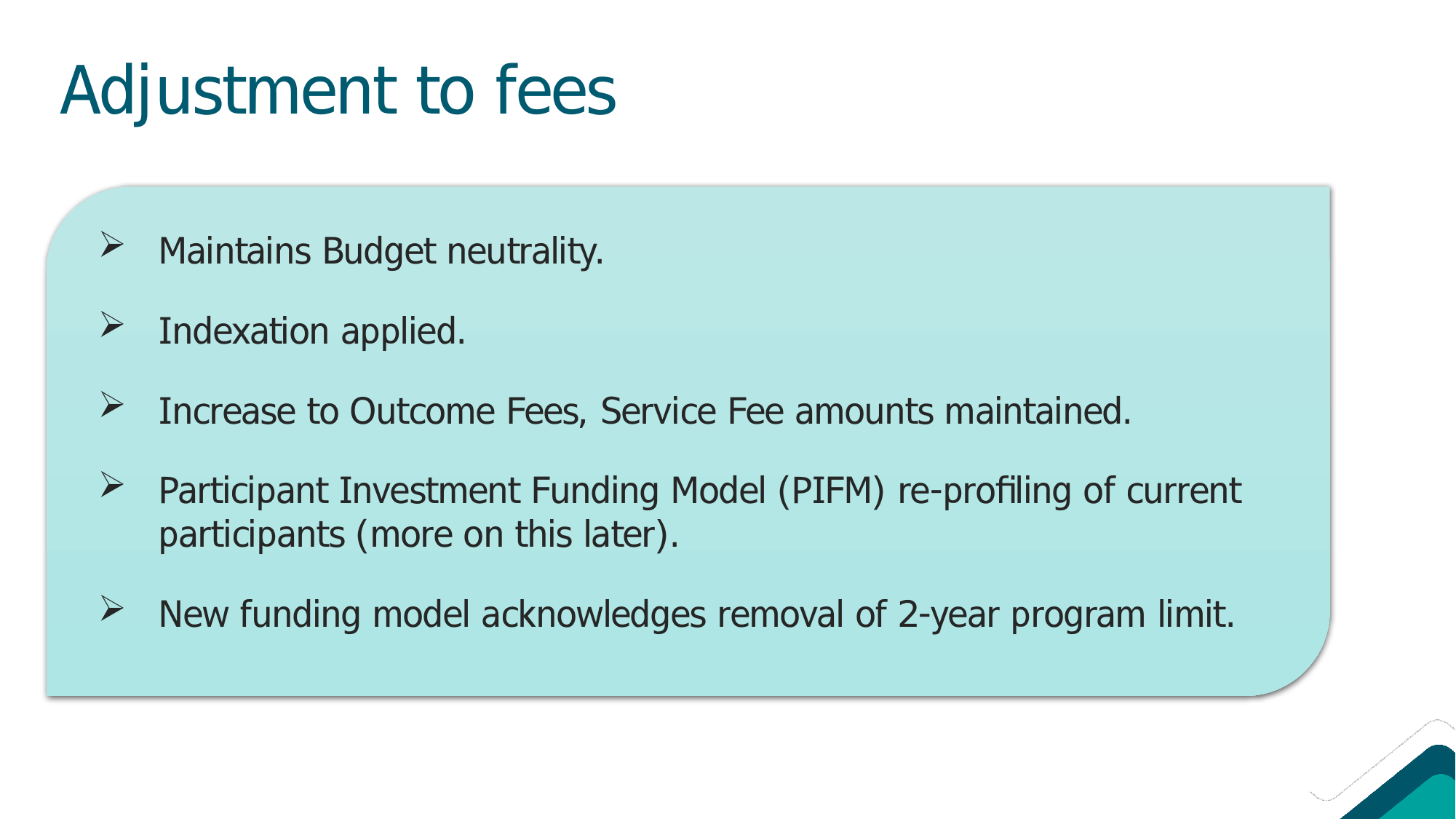

# Adjustment to fees

Maintains Budget neutrality.
Indexation applied.
Increase to Outcome Fees, Service Fee amounts maintained.
Participant Investment Funding Model (PIFM) re-profiling of current participants (more on this later).
New funding model acknowledges removal of 2-year program limit.